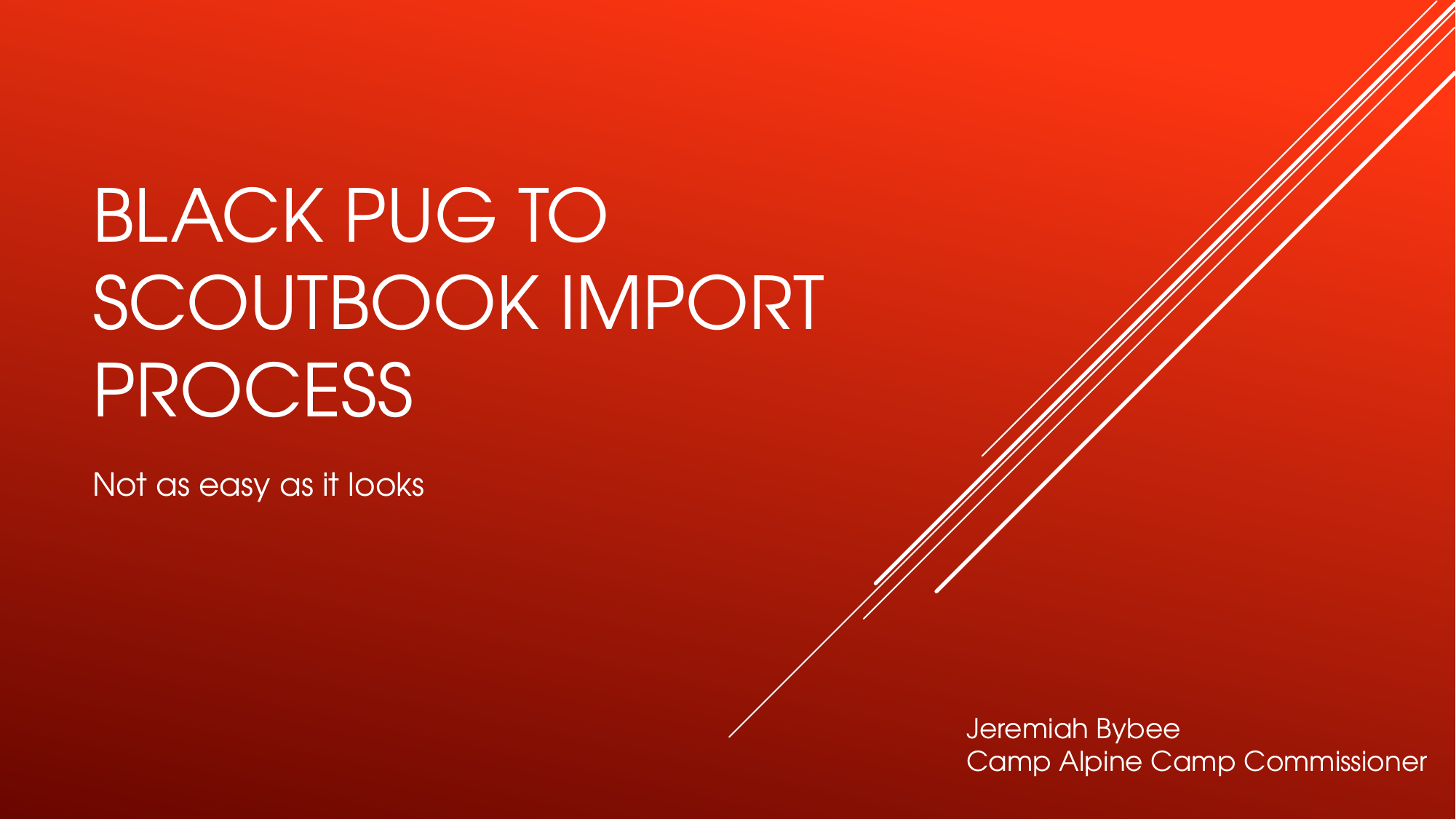

# Black pug to Scoutbook import process
Not as easy as it looks
Jeremiah Bybee
Camp Alpine Camp Commissioner